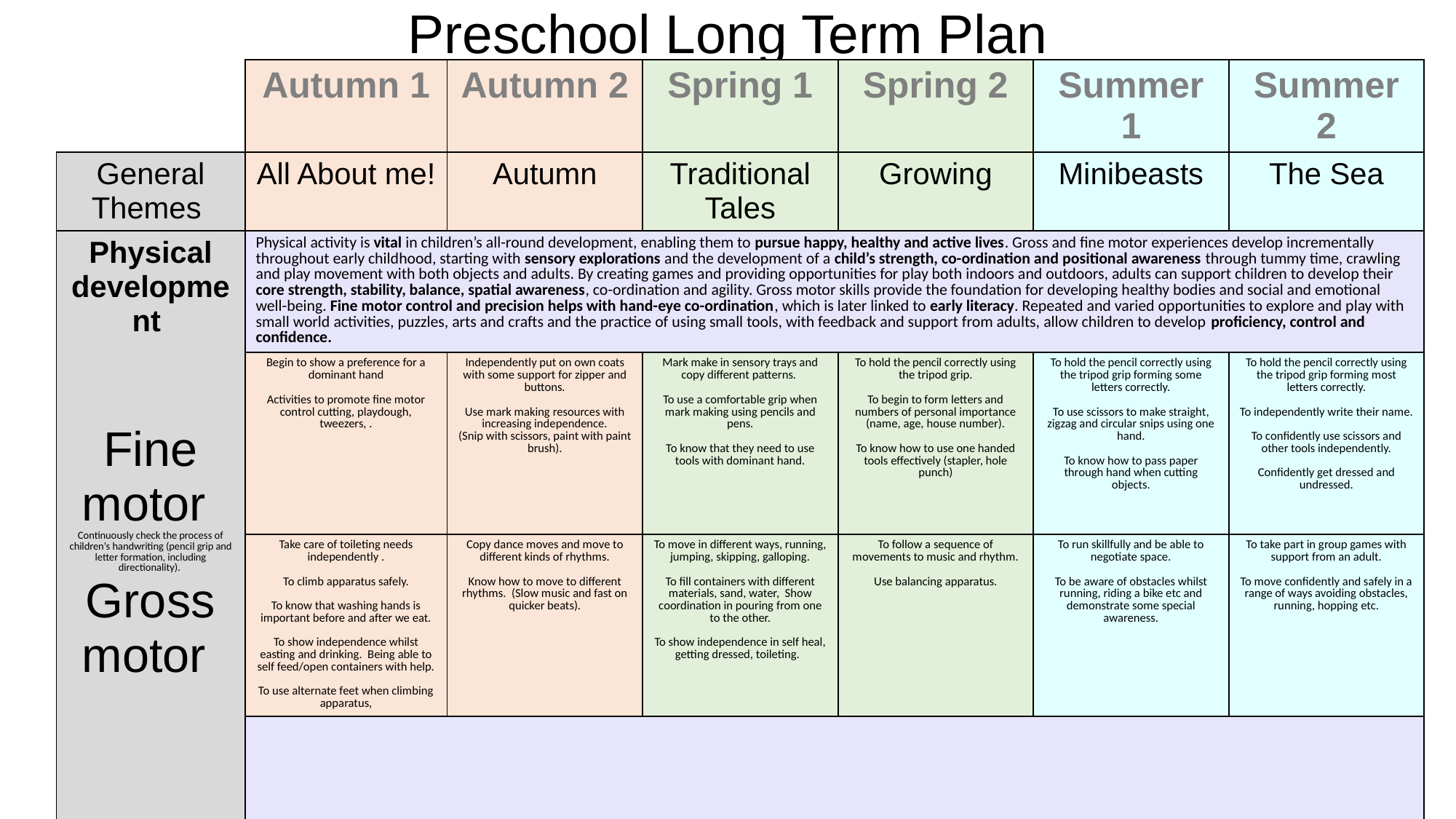

Preschool Long Term Plan
|  | Autumn 1 | Autumn 2 | Spring 1 | Spring 2 | Summer 1 | Summer 2 |
| --- | --- | --- | --- | --- | --- | --- |
| General Themes | All About me! | Autumn | Traditional Tales | Growing | Minibeasts | The Sea |
| Physical development Fine motor Continuously check the process of children’s handwriting (pencil grip and letter formation, including directionality). Gross motor | Physical activity is vital in children’s all-round development, enabling them to pursue happy, healthy and active lives. Gross and fine motor experiences develop incrementally throughout early childhood, starting with sensory explorations and the development of a child’s strength, co-ordination and positional awareness through tummy time, crawling and play movement with both objects and adults. By creating games and providing opportunities for play both indoors and outdoors, adults can support children to develop their core strength, stability, balance, spatial awareness, co-ordination and agility. Gross motor skills provide the foundation for developing healthy bodies and social and emotional well-being. Fine motor control and precision helps with hand-eye co-ordination, which is later linked to early literacy. Repeated and varied opportunities to explore and play with small world activities, puzzles, arts and crafts and the practice of using small tools, with feedback and support from adults, allow children to develop proficiency, control and confidence. |  |  |  |  |  |
| Fine motor | Begin to show a preference for a dominant hand Activities to promote fine motor control cutting, playdough, tweezers, . | Independently put on own coats with some support for zipper and buttons. Use mark making resources with increasing independence. (Snip with scissors, paint with paint brush). | Mark make in sensory trays and copy different patterns. To use a comfortable grip when mark making using pencils and pens. To know that they need to use tools with dominant hand. | To hold the pencil correctly using the tripod grip. To begin to form letters and numbers of personal importance (name, age, house number). To know how to use one handed tools effectively (stapler, hole punch) | To hold the pencil correctly using the tripod grip forming some letters correctly. To use scissors to make straight, zigzag and circular snips using one hand. To know how to pass paper through hand when cutting objects. | To hold the pencil correctly using the tripod grip forming most letters correctly. To independently write their name. To confidently use scissors and other tools independently. Confidently get dressed and undressed. |
| Gross motor | Take care of toileting needs independently . To climb apparatus safely. To know that washing hands is important before and after we eat. To show independence whilst easting and drinking. Being able to self feed/open containers with help. To use alternate feet when climbing apparatus, | Copy dance moves and move to different kinds of rhythms. Know how to move to different rhythms. (Slow music and fast on quicker beats). | To move in different ways, running, jumping, skipping, galloping. To fill containers with different materials, sand, water, Show coordination in pouring from one to the other. To show independence in self heal, getting dressed, toileting. | To follow a sequence of movements to music and rhythm. Use balancing apparatus. | To run skillfully and be able to negotiate space. To be aware of obstacles whilst running, riding a bike etc and demonstrate some special awareness. | To take part in group games with support from an adult. To move confidently and safely in a range of ways avoiding obstacles, running, hopping etc. |
|  |  |  |  |  |  |  |